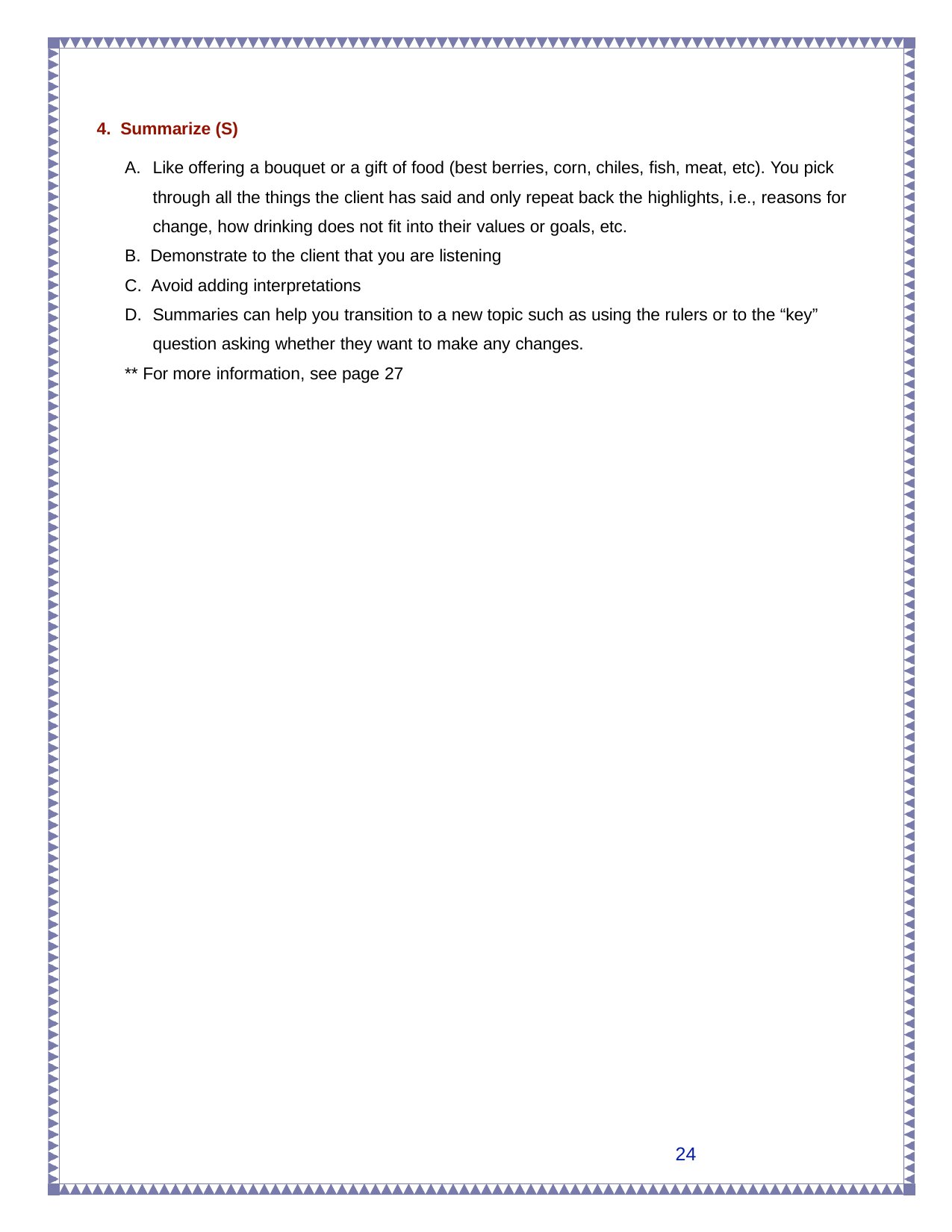

Summarize (S)
Like offering a bouquet or a gift of food (best berries, corn, chiles, fish, meat, etc). You pick through all the things the client has said and only repeat back the highlights, i.e., reasons for change, how drinking does not fit into their values or goals, etc.
Demonstrate to the client that you are listening
Avoid adding interpretations
Summaries can help you transition to a new topic such as using the rulers or to the “key” question asking whether they want to make any changes.
** For more information, see page 27